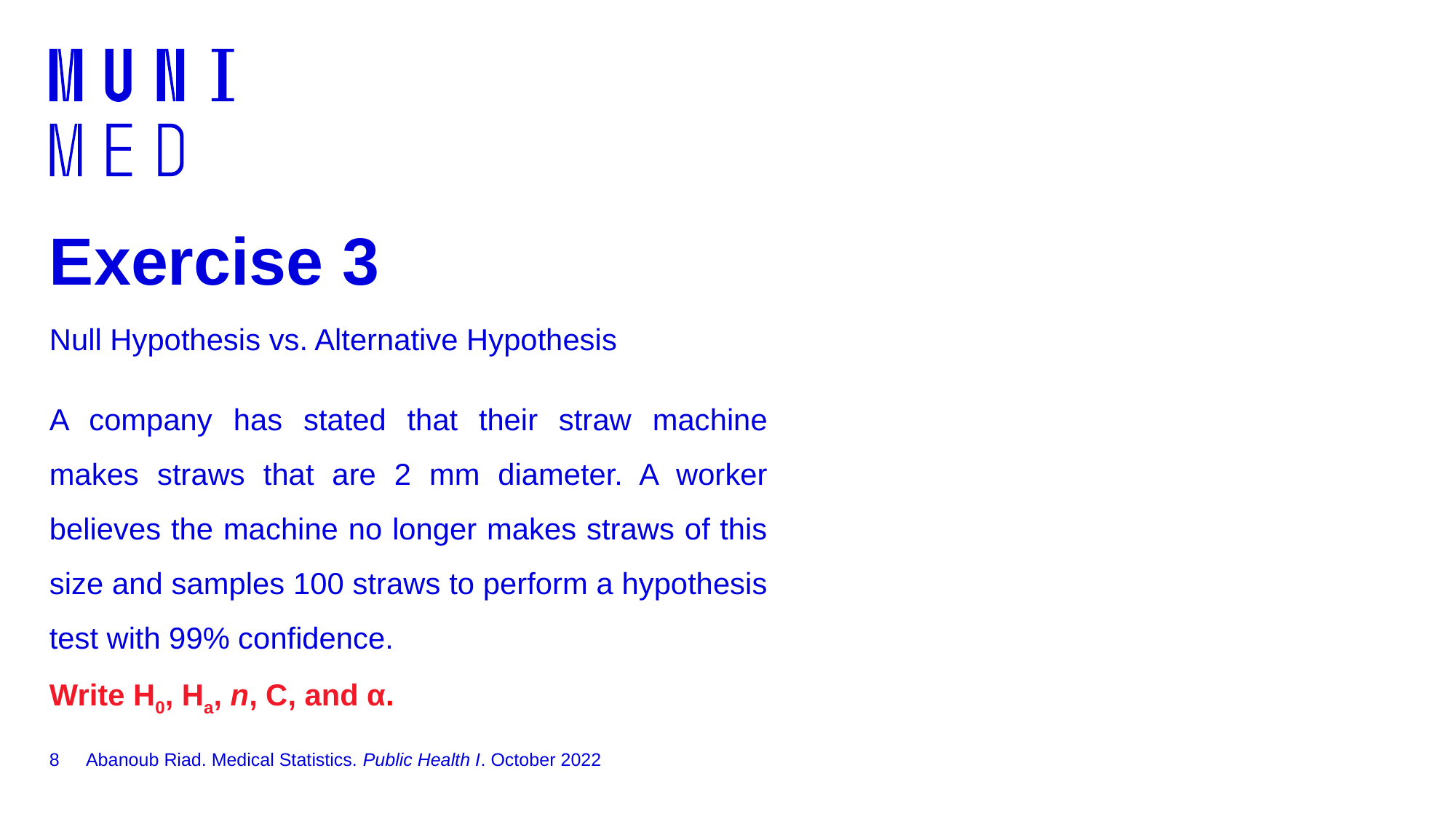

# Exercise 3
Null Hypothesis vs. Alternative Hypothesis
A company has stated that their straw machine makes straws that are 2 mm diameter. A worker believes the machine no longer makes straws of this size and samples 100 straws to perform a hypothesis test with 99% confidence.
Write H0, Ha, n, C, and α.

8
Abanoub Riad. Medical Statistics. Public Health I. October 2022